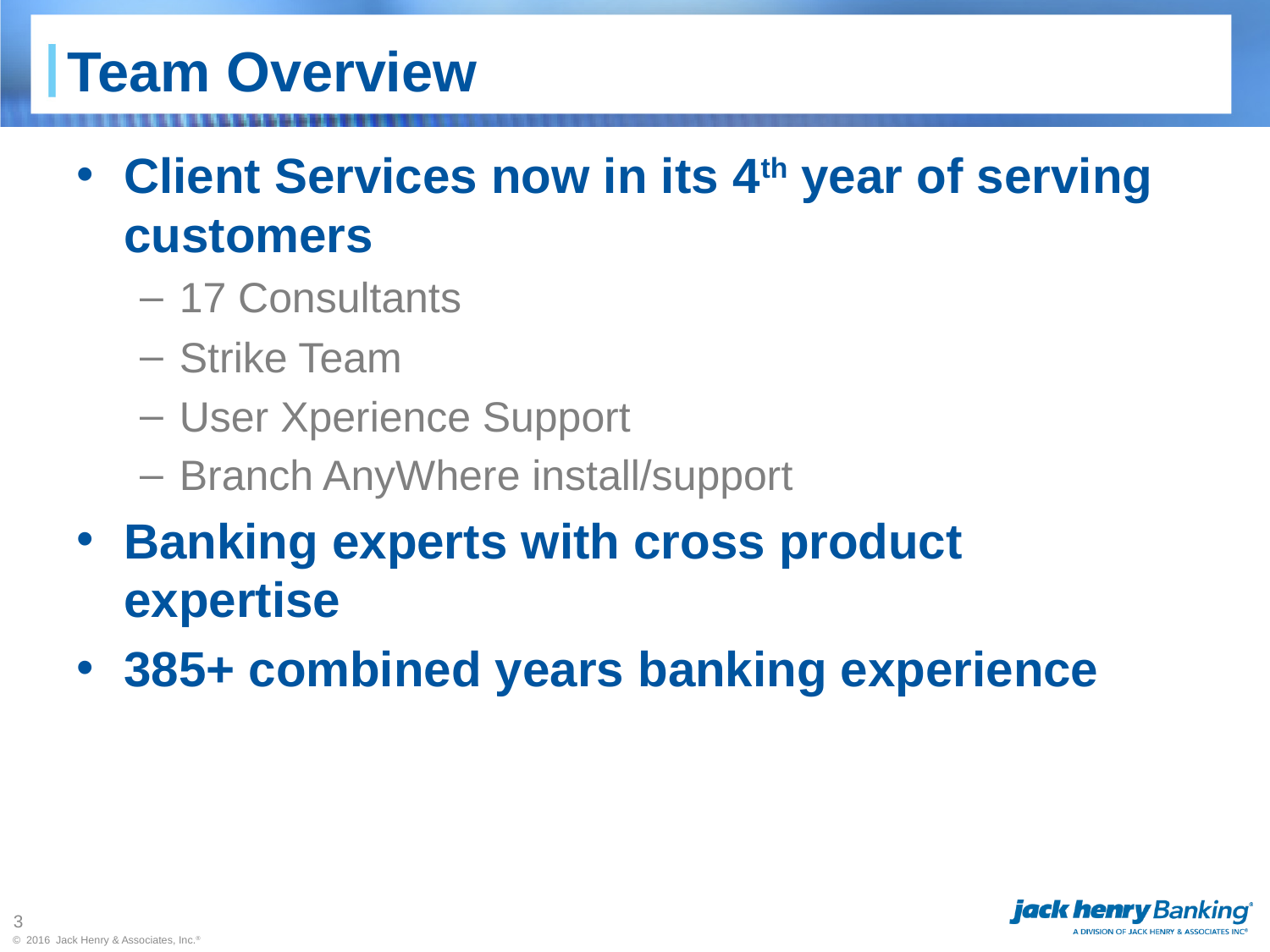

# Team Overview
Client Services now in its 4th year of serving customers
17 Consultants
Strike Team
User Xperience Support
Branch AnyWhere install/support
Banking experts with cross product expertise
385+ combined years banking experience

3
©  2016  Jack Henry & Associates, Inc.®